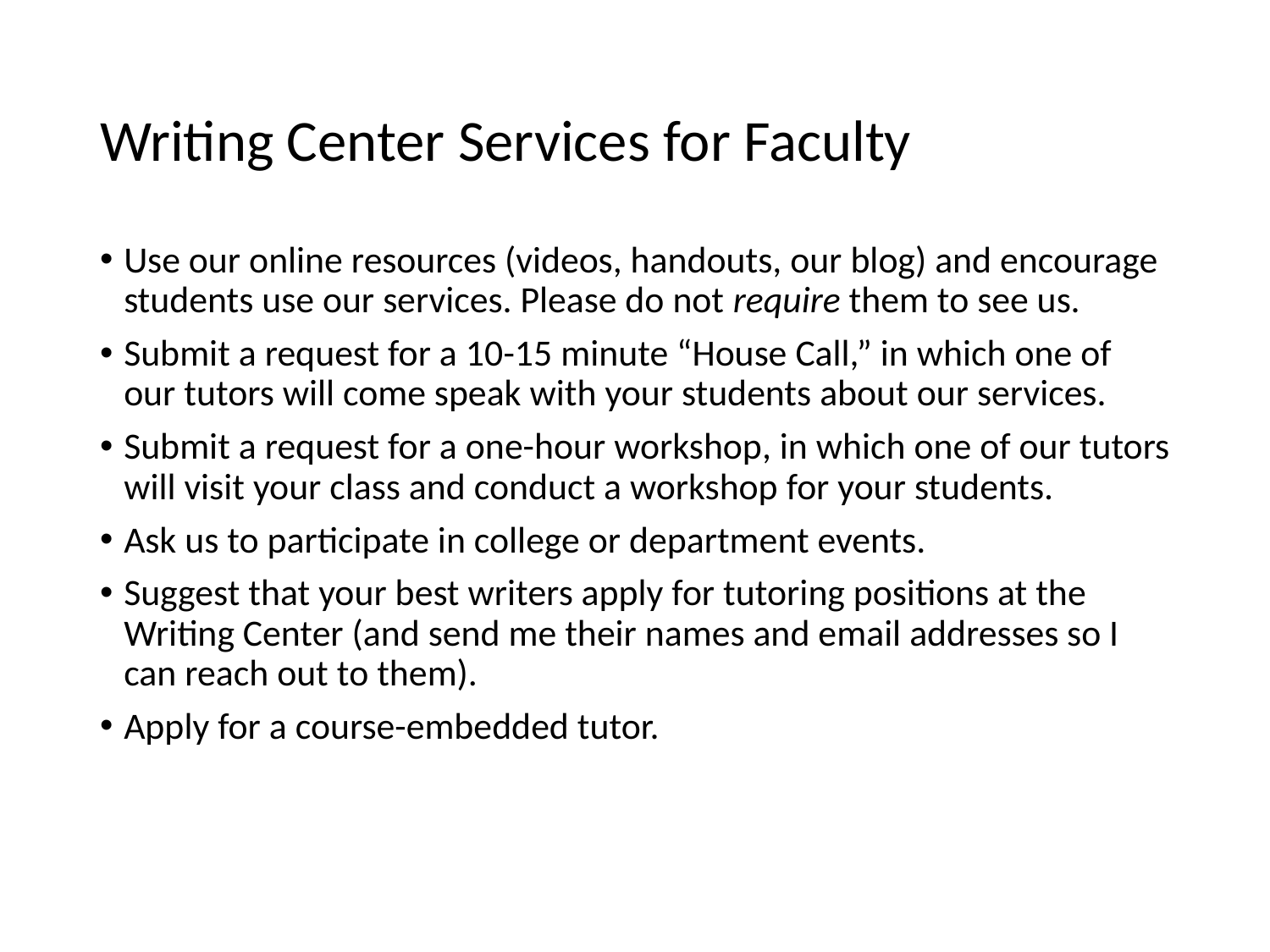

# Writing Center Services for Faculty
Use our online resources (videos, handouts, our blog) and encourage students use our services. Please do not require them to see us.
Submit a request for a 10-15 minute “House Call,” in which one of our tutors will come speak with your students about our services.
Submit a request for a one-hour workshop, in which one of our tutors will visit your class and conduct a workshop for your students.
Ask us to participate in college or department events.
Suggest that your best writers apply for tutoring positions at the Writing Center (and send me their names and email addresses so I can reach out to them).
Apply for a course-embedded tutor.